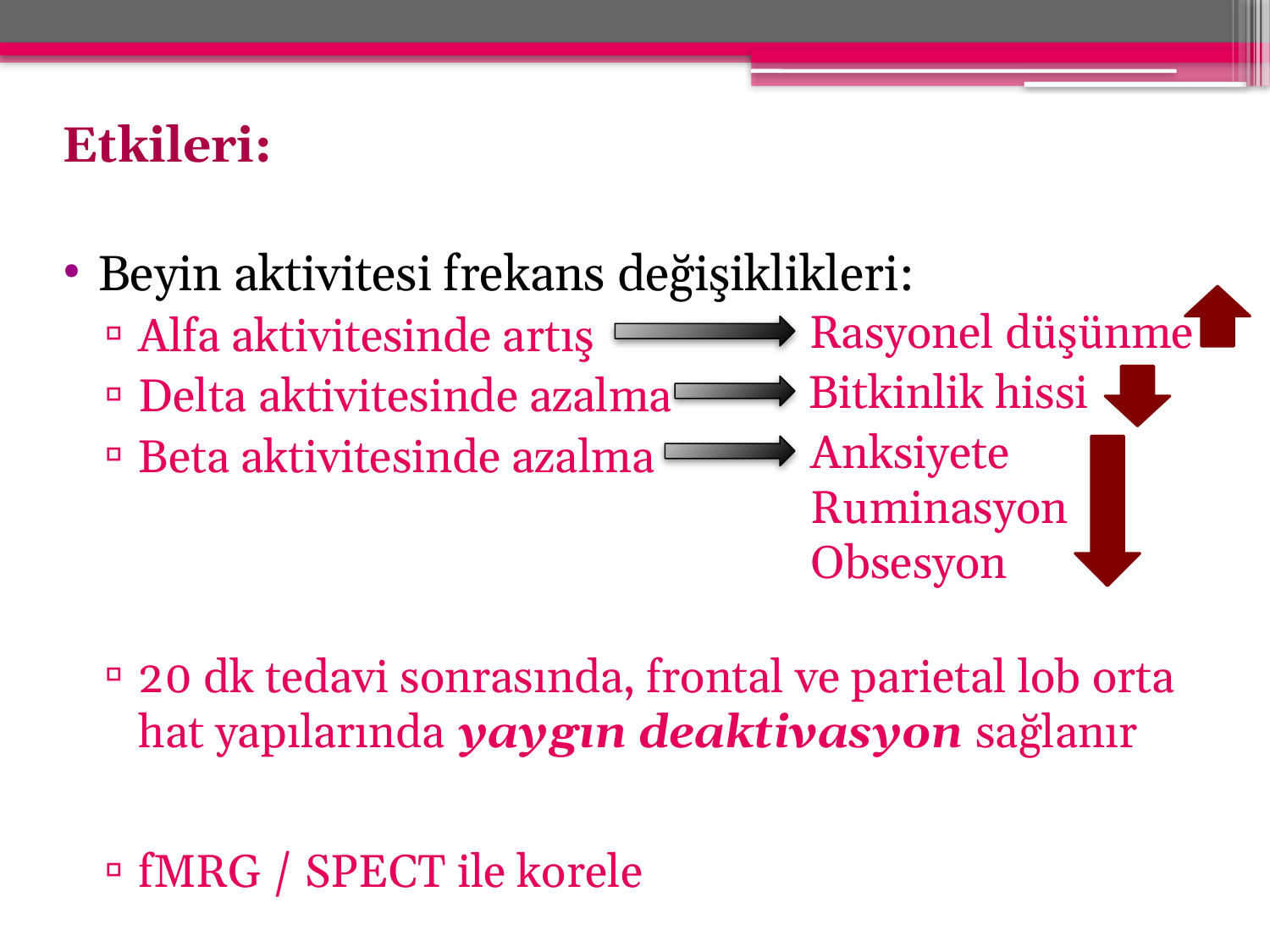

Etkileri:

Beyin aktivitesi frekans değişiklikleri:
Alfa aktivitesinde artış
Delta aktivitesinde azalma
Beta aktivitesinde azalma

20 dk tedavi sonrasında, frontal ve parietal lob orta hat yapılarında yaygın deaktivasyon sağlanır

fMRG / SPECT ile korele

Rasyonel düşünme

Bitkinlik hissi

Anksiyete
Ruminasyon
Obsesyon